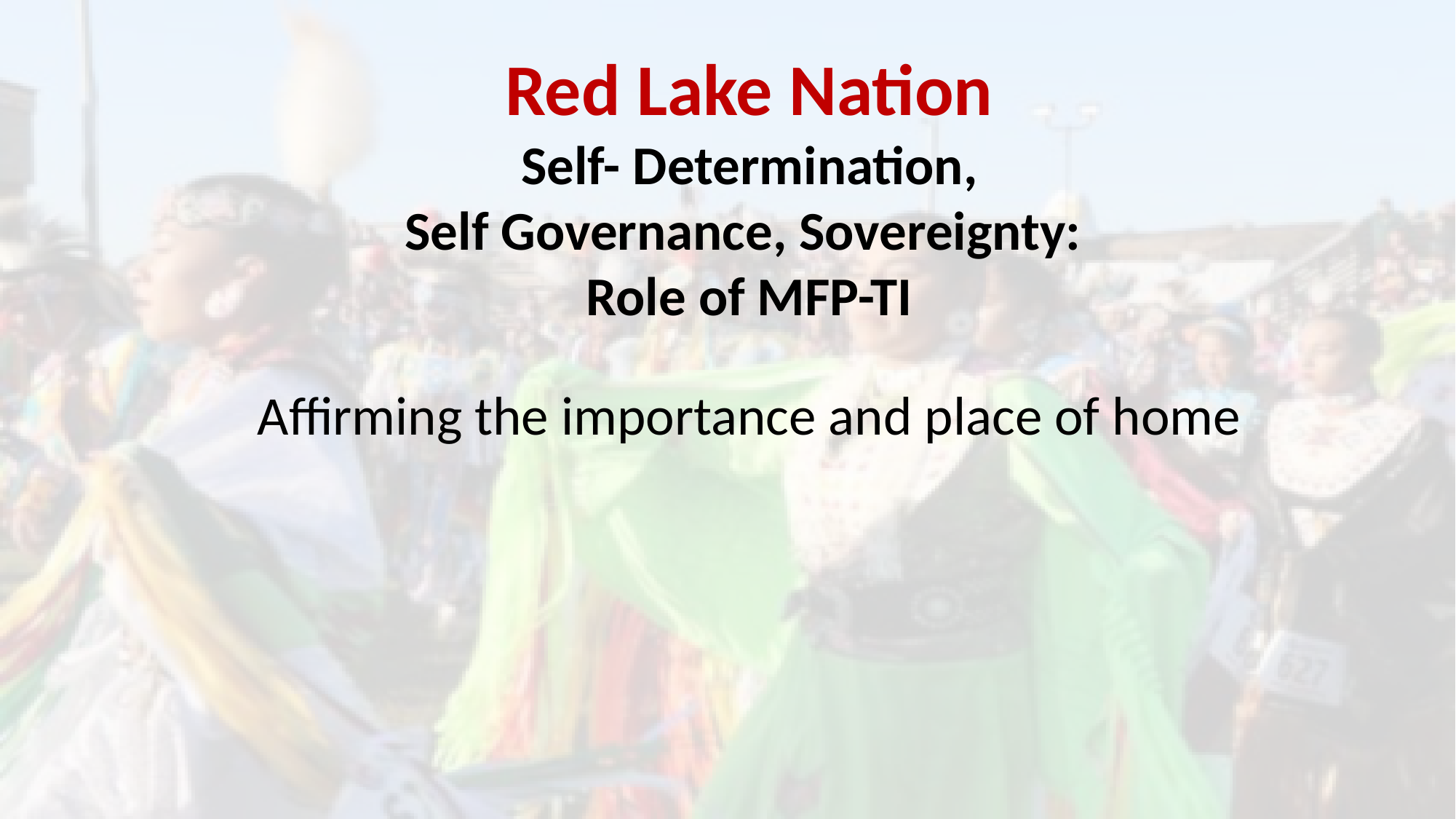

# {Hidden
Red Lake Nation
Self- Determination,
Self Governance, Sovereignty:
Role of MFP-TI
Affirming the importance and place of home